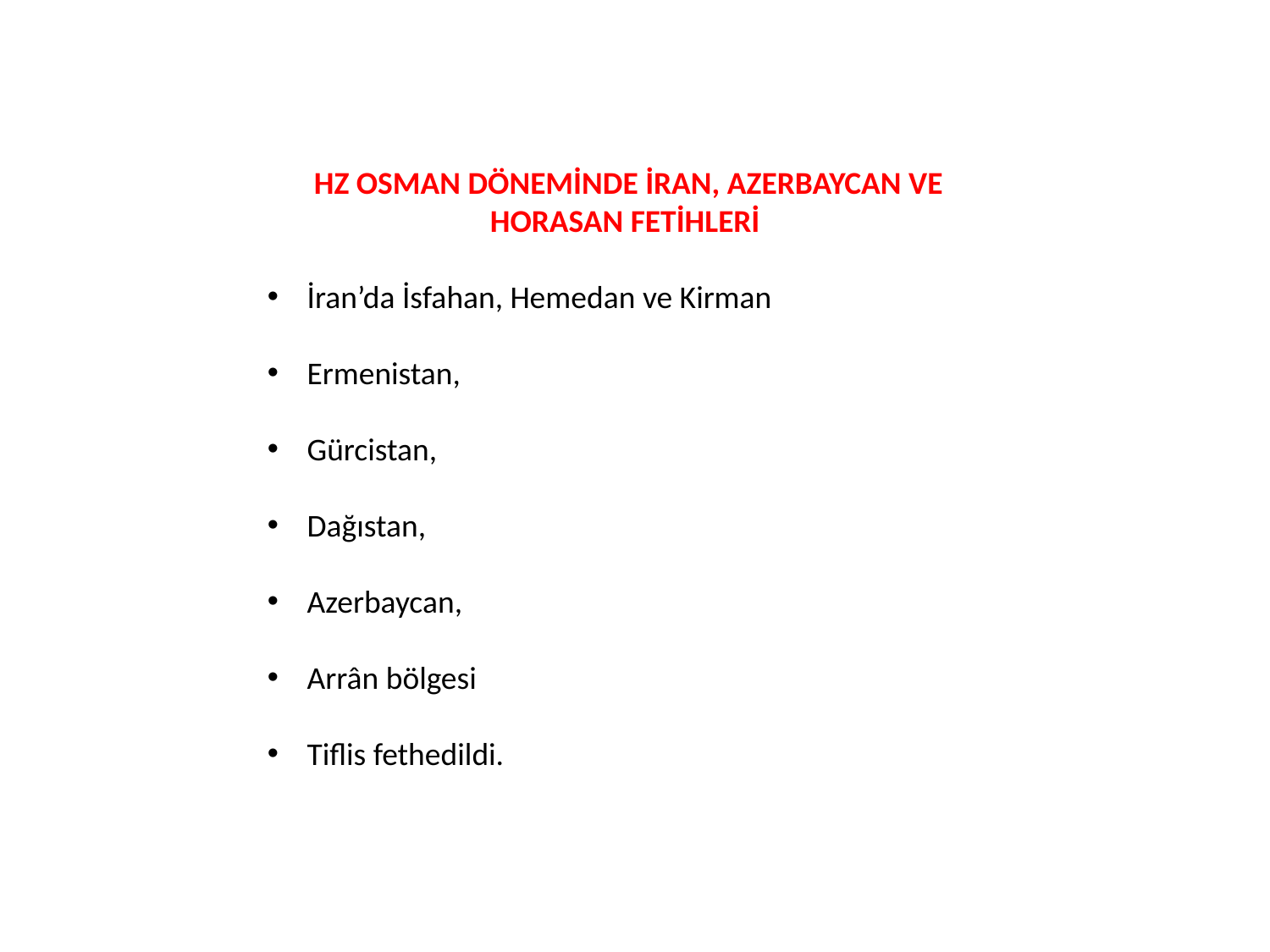

HZ OSMAN DÖNEMİNDE İRAN, AZERBAYCAN VE HORASAN FETİHLERİ

İran’da İsfahan, Hemedan ve Kirman

Ermenistan,

Gürcistan,

Dağıstan,

Azerbaycan,

Arrân bölgesi

Tiflis fethedildi.